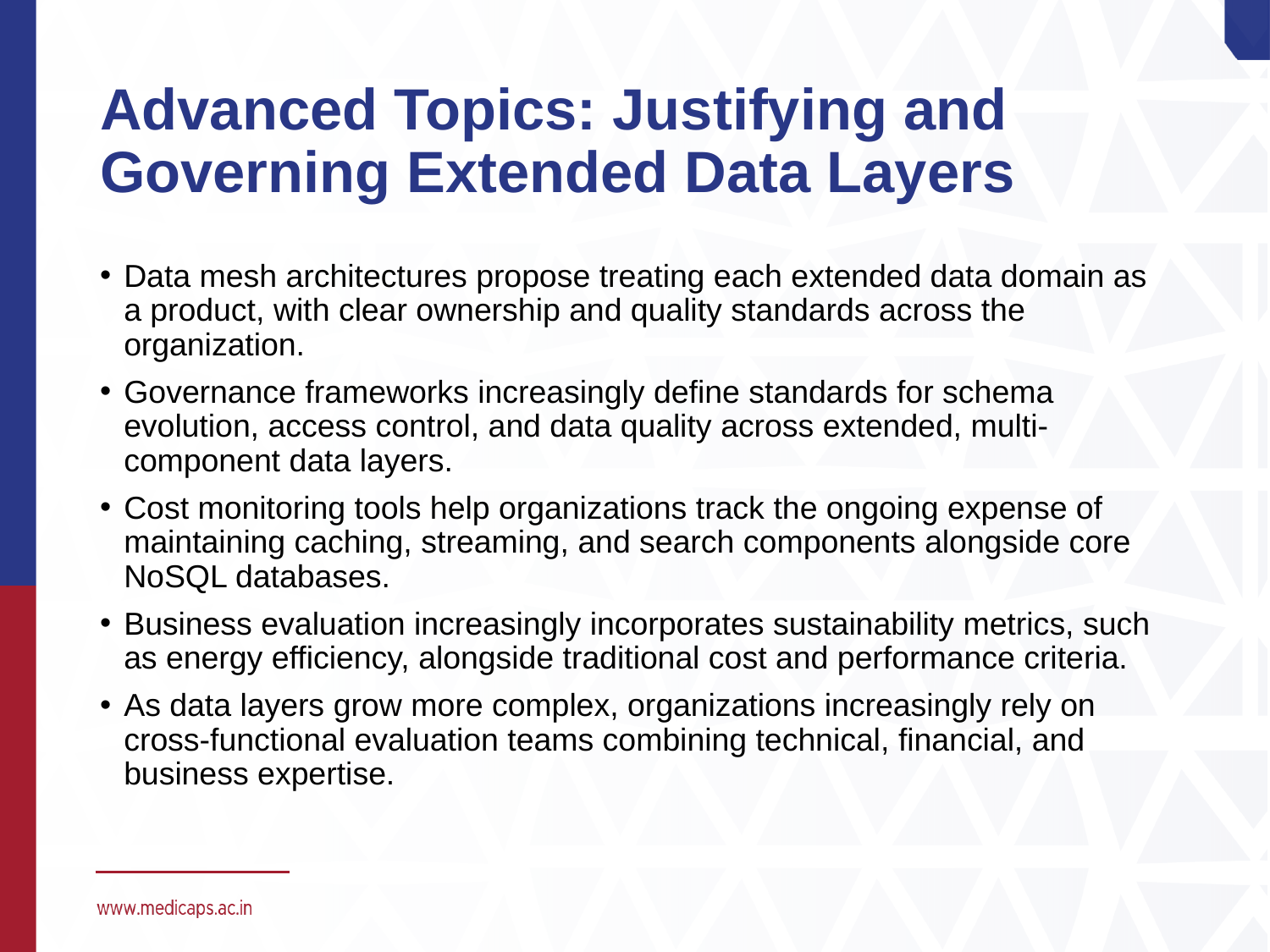

# Advanced Topics: Justifying and Governing Extended Data Layers
Data mesh architectures propose treating each extended data domain as a product, with clear ownership and quality standards across the organization.
Governance frameworks increasingly define standards for schema evolution, access control, and data quality across extended, multi-component data layers.
Cost monitoring tools help organizations track the ongoing expense of maintaining caching, streaming, and search components alongside core NoSQL databases.
Business evaluation increasingly incorporates sustainability metrics, such as energy efficiency, alongside traditional cost and performance criteria.
As data layers grow more complex, organizations increasingly rely on cross-functional evaluation teams combining technical, financial, and business expertise.